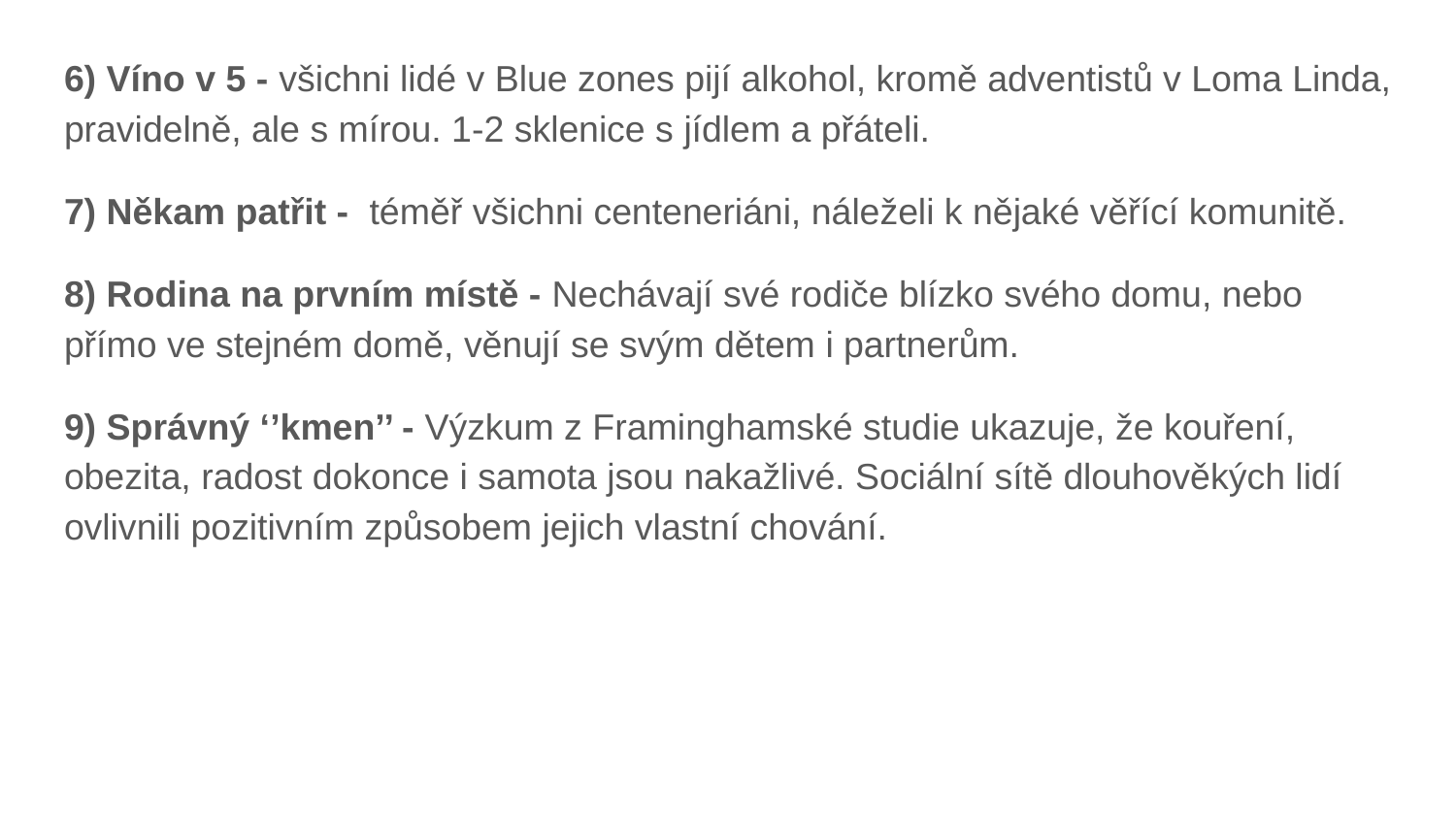

6) Víno v 5 - všichni lidé v Blue zones pijí alkohol, kromě adventistů v Loma Linda, pravidelně, ale s mírou. 1-2 sklenice s jídlem a přáteli.
7) Někam patřit -  téměř všichni centeneriáni, náleželi k nějaké věřící komunitě.
8) Rodina na prvním místě - Nechávají své rodiče blízko svého domu, nebo přímo ve stejném domě, věnují se svým dětem i partnerům.
9) Správný ‘’kmen’’ - Výzkum z Framinghamské studie ukazuje, že kouření, obezita, radost dokonce i samota jsou nakažlivé. Sociální sítě dlouhověkých lidí ovlivnili pozitivním způsobem jejich vlastní chování.